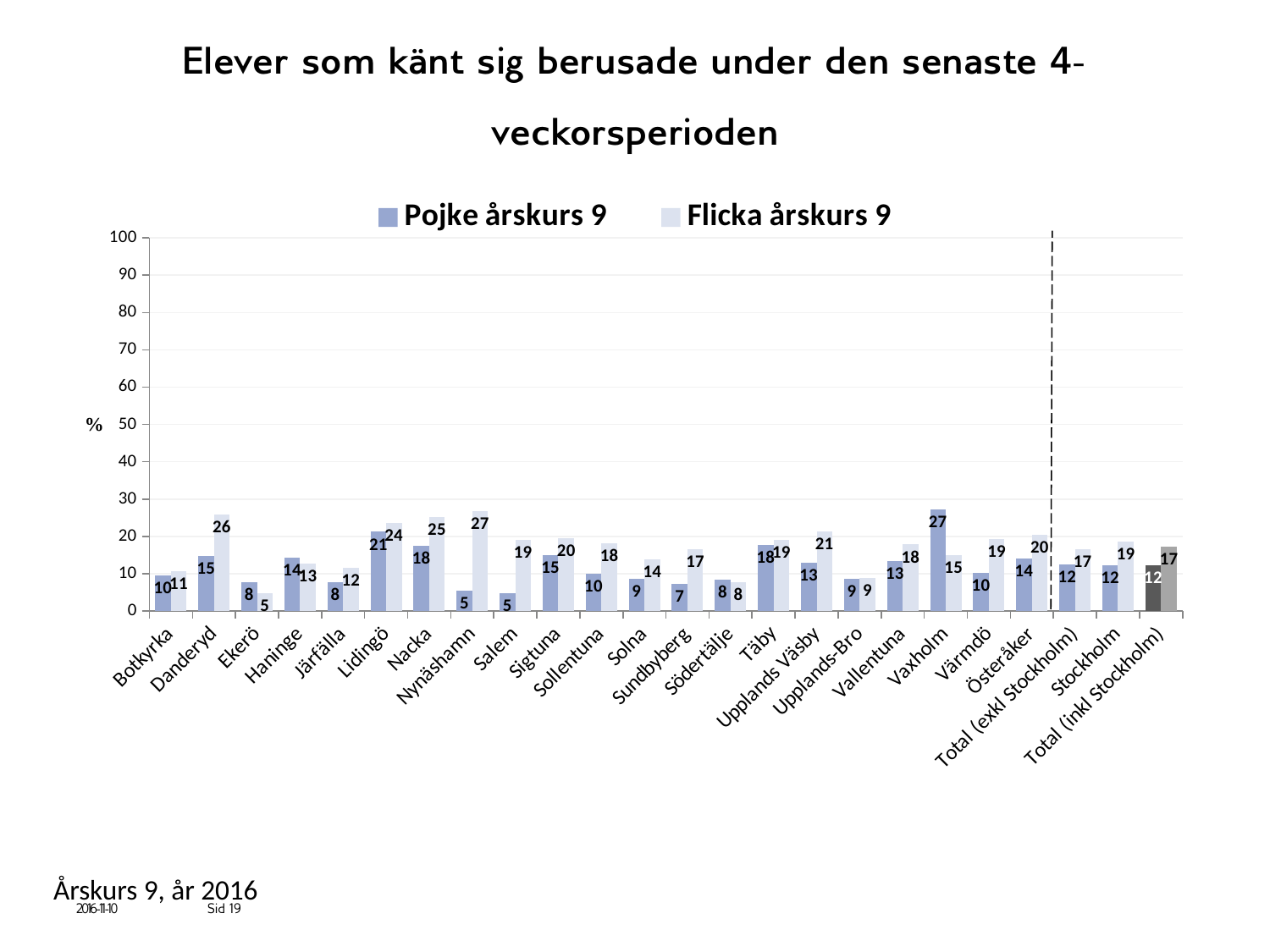

# Elever som känt sig berusade under den senaste 4-veckorsperioden

### Chart

| Category | Pojke årskurs 9 | Flicka årskurs 9 |
|---|---|---|
| Botkyrka | 9.550561797752808 | 10.619469026548673 |
| Danderyd | 14.754098360655737 | 25.82781456953642 |
| Ekerö | 7.751937984496124 | 4.6875 |
| Haninge | 14.285714285714285 | 12.781954887218044 |
| Järfälla | 7.719298245614035 | 11.564625850340136 |
| Lidingö | 21.256038647342994 | 23.636363636363637 |
| Nacka | 17.5 | 25.19280205655527 |
| Nynäshamn | 5.434782608695652 | 26.804123711340207 |
| Salem | 4.705882352941177 | 19.047619047619047 |
| Sigtuna | 15.023474178403756 | 19.545454545454547 |
| Sollentuna | 10.0 | 18.085106382978726 |
| Solna | 8.588957055214724 | 13.768115942028986 |
| Sundbyberg | 7.258064516129033 | 16.51376146788991 |
| Södertälje | 8.461538461538462 | 7.769423558897243 |
| Täby | 17.63005780346821 | 19.133574007220215 |
| Upplands Väsby | 12.941176470588237 | 21.301775147928996 |
| Upplands-Bro | 8.60215053763441 | 8.91089108910891 |
| Vallentuna | 13.380281690140844 | 17.857142857142858 |
| Vaxholm | 27.27272727272727 | 14.893617021276595 |
| Värmdö | 10.2803738317757 | 19.298245614035086 |
| Österåker | 14.136125654450263 | 20.422535211267608 |
| Total (exkl Stockholm) | 12.427745664739884 | 16.601752677702045 |
| Stockholm | 12.251033446072904 | 18.514328808446457 |
| Total (inkl Stockholm) | 12.362061740466546 | 17.35207100591716 |
Årskurs 9, år 2016
2016-11-10
Sid 19